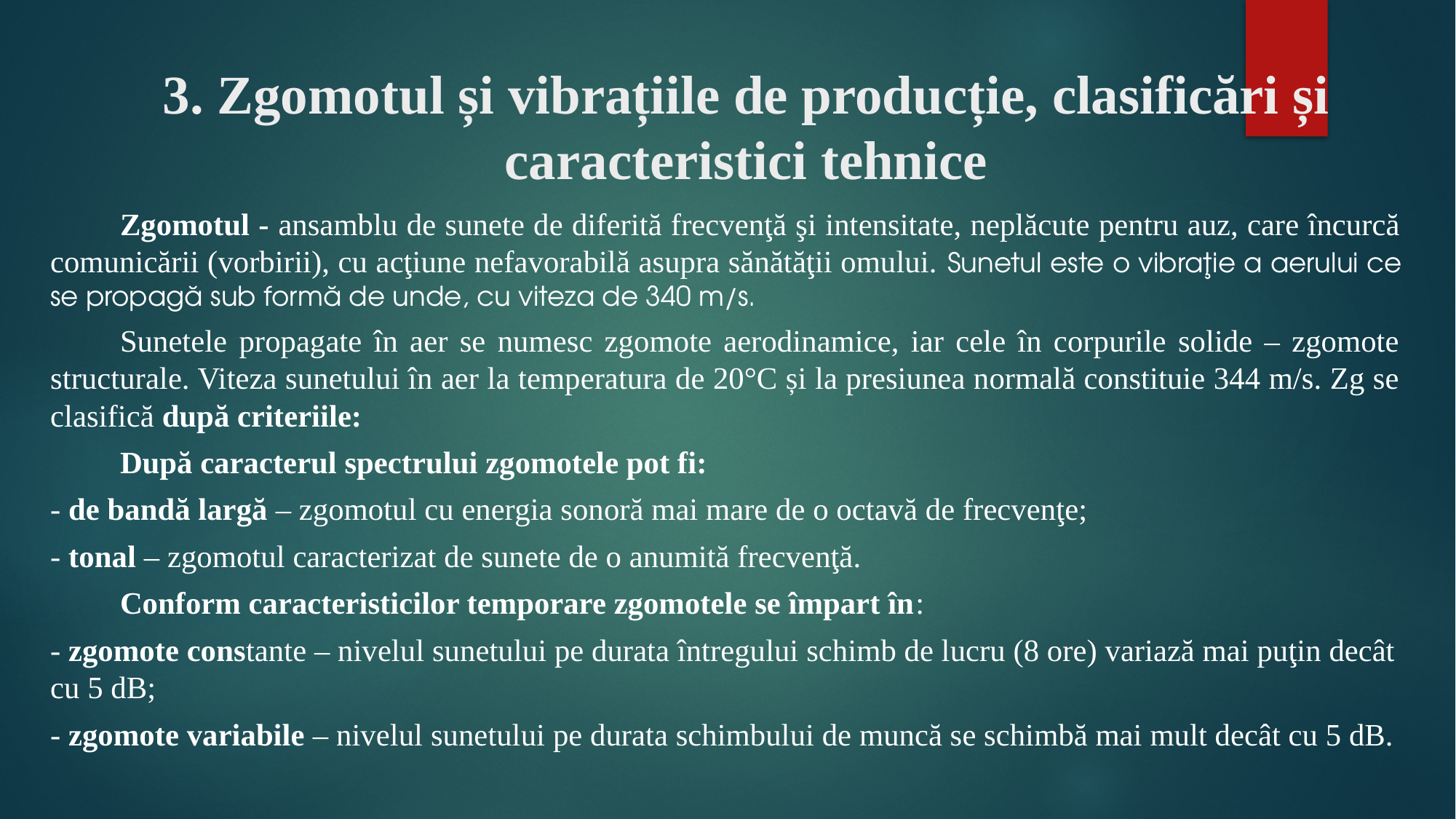

# 3. Zgomotul și vibrațiile de producție, clasificări și caracteristici tehnice
	Zgomotul - ansamblu de sunete de diferită frecvenţă şi intensitate, neplăcute pentru auz, care încurcă comunicării (vorbirii), cu acţiune nefavorabilă asupra sănătăţii omului. Sunetul este o vibraţie a aerului ce se propagă sub formă de unde, cu viteza de 340 m/s.
	Sunetele propagate în aer se numesc zgomote aerodinamice, iar cele în corpurile solide – zgomote structurale. Viteza sunetului în aer la temperatura de 20°С și la presiunea normală constituie 344 m/s. Zg se clasifică după criteriile:
	După caracterul spectrului zgomotele pot fi:
- de bandă largă – zgomotul cu energia sonoră mai mare de o octavă de frecvenţe;
- tonal – zgomotul caracterizat de sunete de o anumită frecvenţă.
	Conform caracteristicilor temporare zgomotele se împart în:
- zgomote constante – nivelul sunetului pe durata întregului schimb de lucru (8 ore) variază mai puţin decât cu 5 dB;
- zgomote variabile – nivelul sunetului pe durata schimbului de muncă se schimbă mai mult decât cu 5 dB.